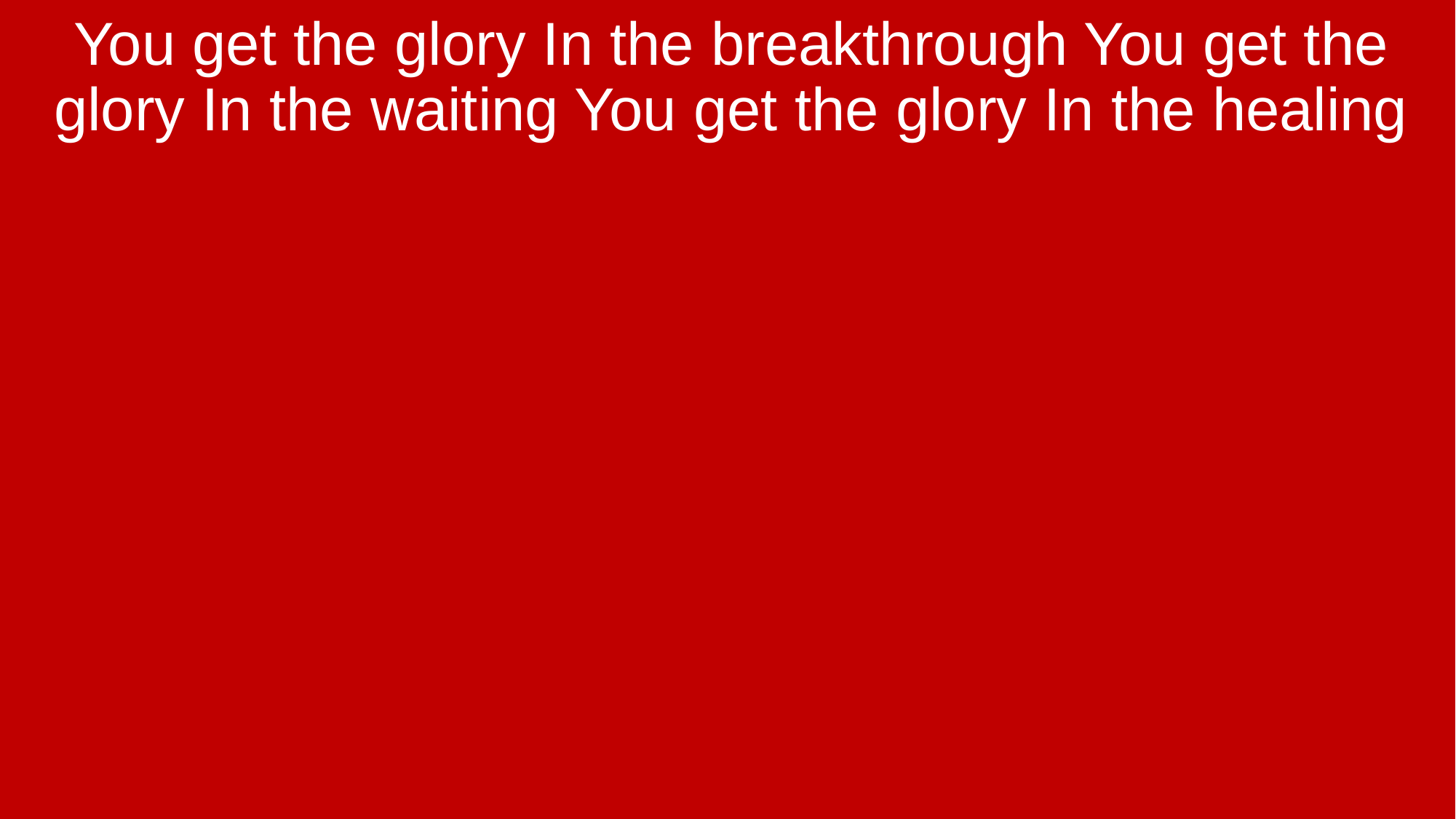

You get the glory In the breakthrough You get the glory In the waiting You get the glory In the healing